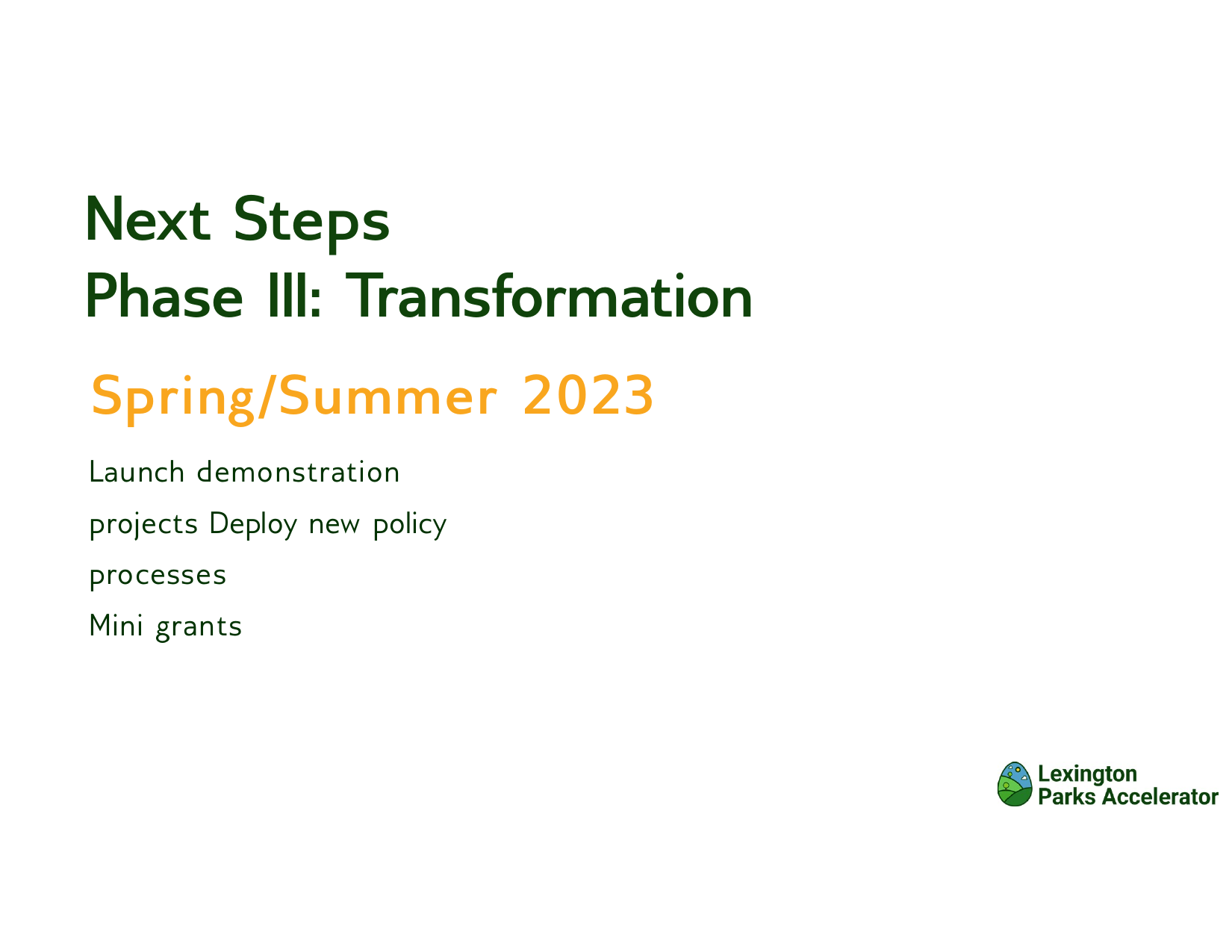

# Next Steps
Phase III: Transformation
Spring/Summer 2023
Launch demonstration projects Deploy new policy processes
Mini grants